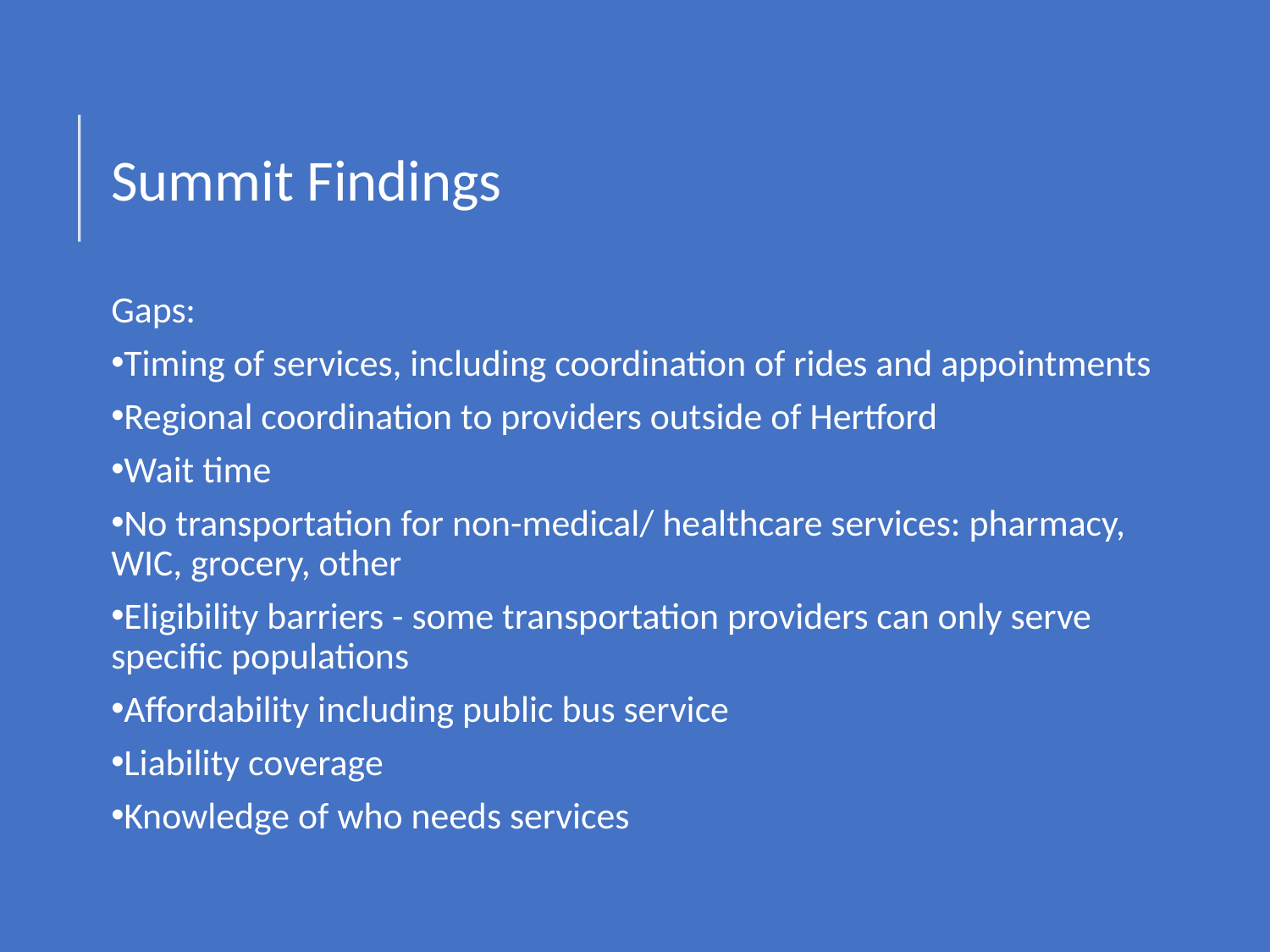

# Summit Findings
Gaps:
Timing of services, including coordination of rides and appointments
Regional coordination to providers outside of Hertford
Wait time
No transportation for non-medical/ healthcare services: pharmacy, WIC, grocery, other
Eligibility barriers - some transportation providers can only serve specific populations
Affordability including public bus service
Liability coverage
Knowledge of who needs services